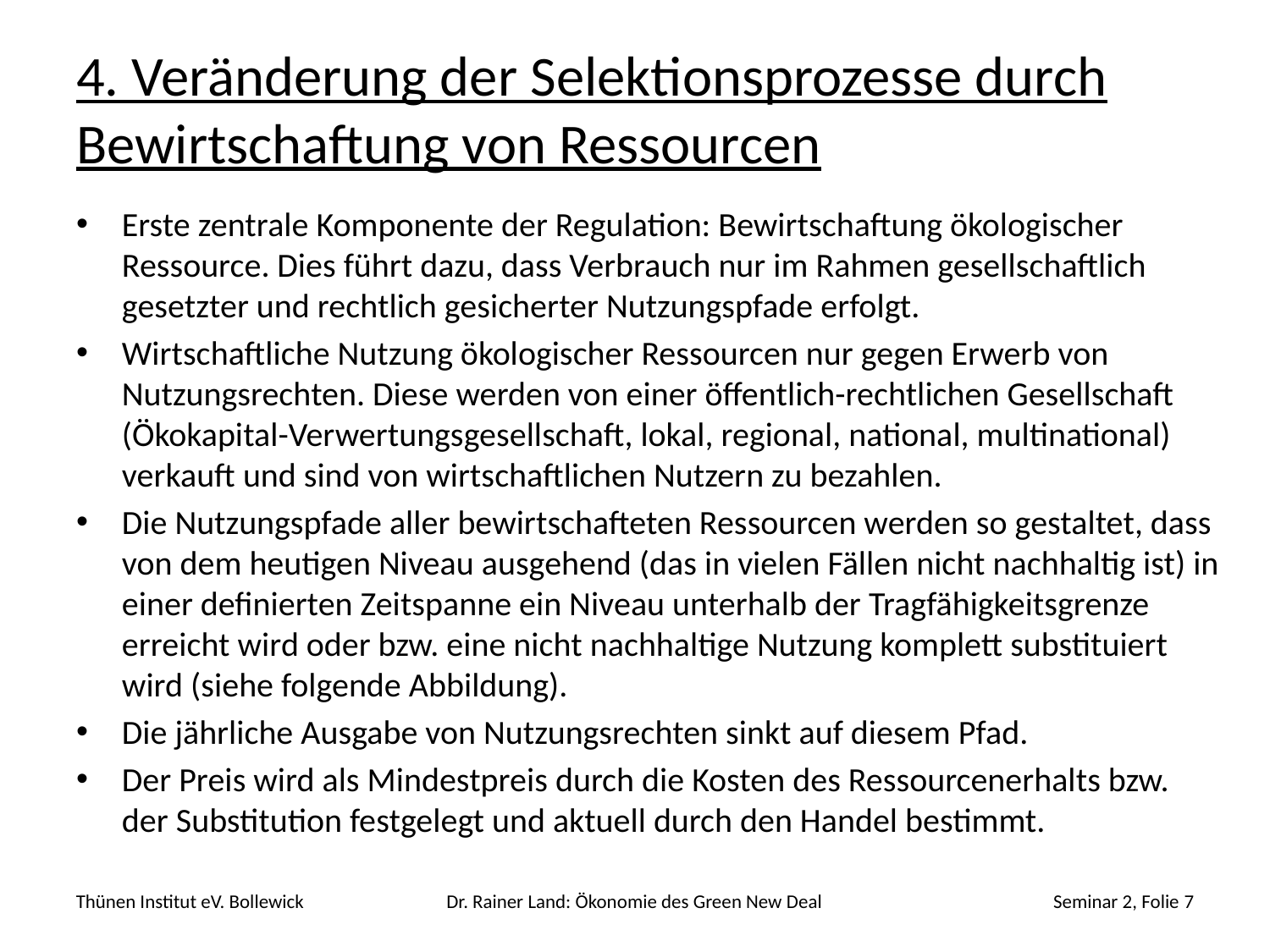

# 4. Veränderung der Selektionsprozesse durch Bewirtschaftung von Ressourcen
Erste zentrale Komponente der Regulation: Bewirtschaftung ökologischer Ressource. Dies führt dazu, dass Verbrauch nur im Rahmen gesellschaftlich gesetzter und rechtlich gesicherter Nutzungspfade erfolgt.
Wirtschaftliche Nutzung ökologischer Ressourcen nur gegen Erwerb von Nutzungsrechten. Diese werden von einer öffentlich-rechtlichen Gesellschaft (Ökokapital-Verwertungsgesellschaft, lokal, regional, national, multinational) verkauft und sind von wirtschaftlichen Nutzern zu bezahlen.
Die Nutzungspfade aller bewirtschafteten Ressourcen werden so gestaltet, dass von dem heutigen Niveau ausgehend (das in vielen Fällen nicht nachhaltig ist) in einer definierten Zeitspanne ein Niveau unterhalb der Tragfähigkeitsgrenze erreicht wird oder bzw. eine nicht nachhaltige Nutzung komplett substituiert wird (siehe folgende Abbildung).
Die jährliche Ausgabe von Nutzungsrechten sinkt auf diesem Pfad.
Der Preis wird als Mindestpreis durch die Kosten des Ressourcenerhalts bzw. der Substitution festgelegt und aktuell durch den Handel bestimmt.

Thünen Institut eV. Bollewick
Dr. Rainer Land: Ökonomie des Green New Deal
Seminar 2, Folie 7